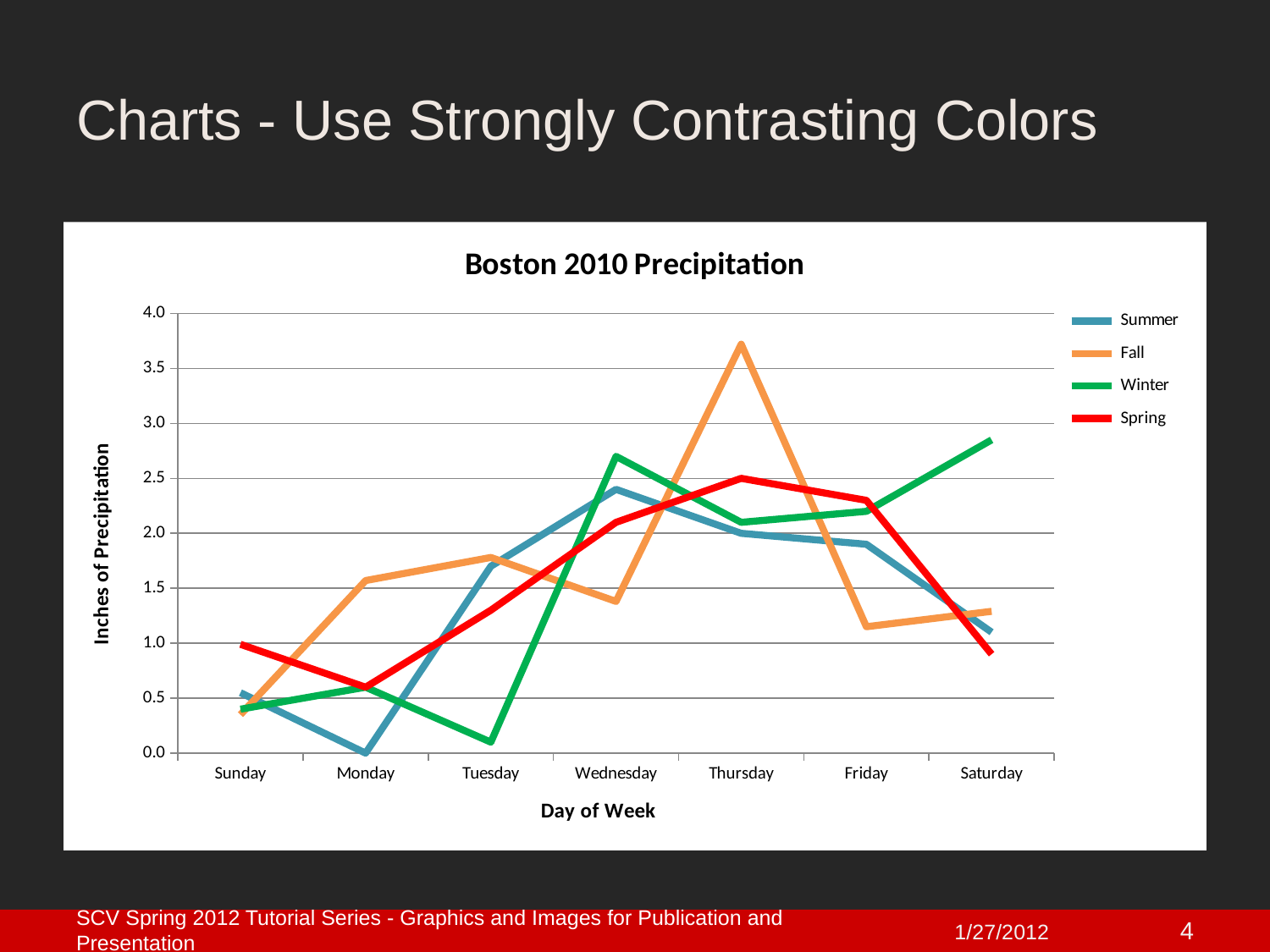

# Charts - Use Strongly Contrasting Colors

### Chart: Boston 2010 Precipitation

| Category |  Summer |  Fall |  Winter |  Spring |
|---|---|---|---|---|
| Sunday | 0.55 | 0.35 | 0.4 | 0.99 |
| Monday | 0.0 | 1.57 | 0.6 | 0.6 |
| Tuesday | 1.7 | 1.78 | 0.1 | 1.3 |
| Wednesday | 2.4 | 1.38 | 2.7 | 2.1 |
| Thursday | 2.0 | 3.72 | 2.1 | 2.5 |
| Friday | 1.9 | 1.15 | 2.2 | 2.3 |
| Saturday | 1.1 | 1.29 | 2.85 | 0.9 |
SCV Spring 2012 Tutorial Series - Graphics and Images for Publication and Presentation
4
1/27/2012